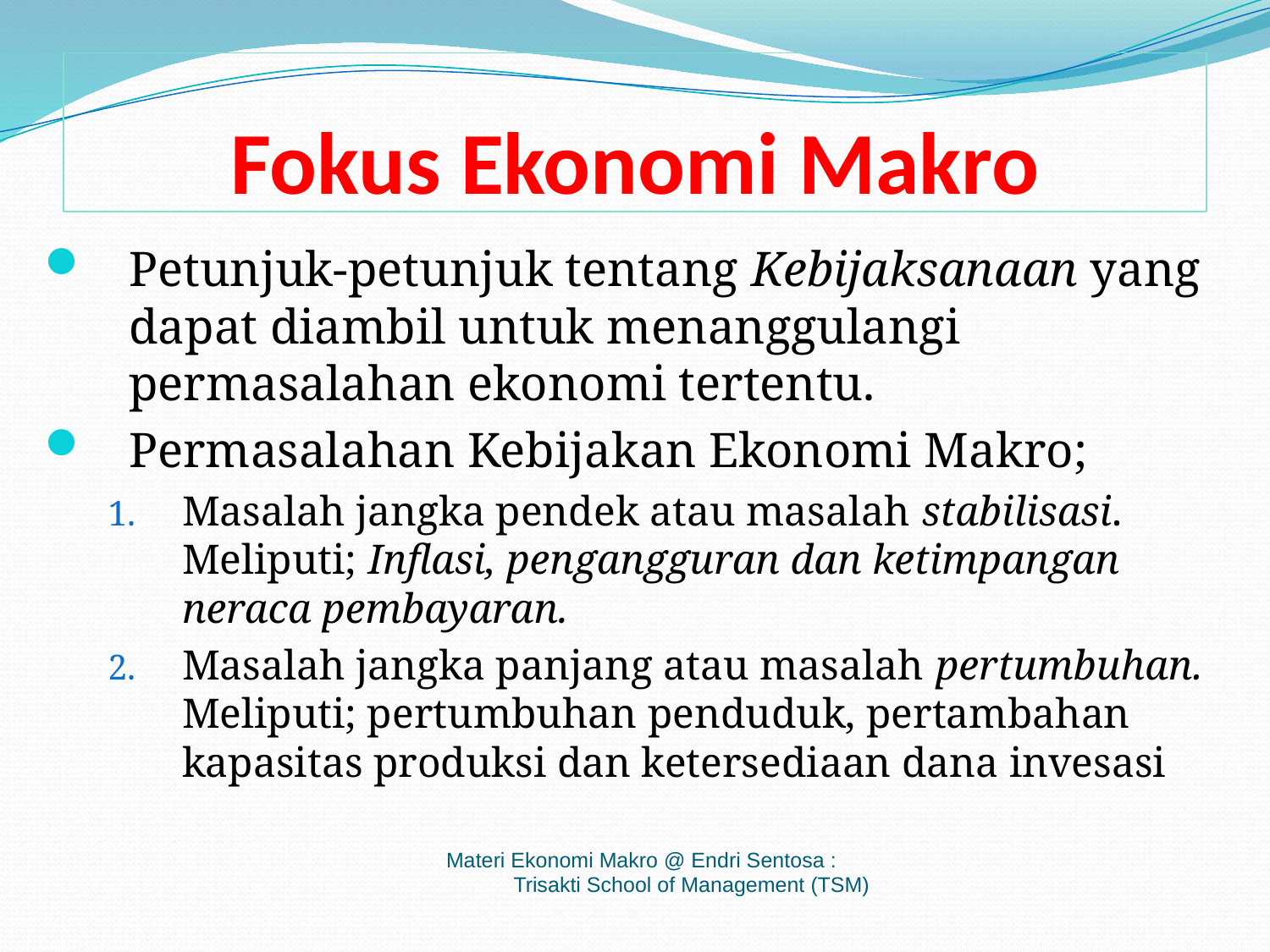

# Fokus Ekonomi Makro
Petunjuk-petunjuk tentang Kebijaksanaan yang dapat diambil untuk menanggulangi permasalahan ekonomi tertentu.
Permasalahan Kebijakan Ekonomi Makro;
Masalah jangka pendek atau masalah stabilisasi. Meliputi; Inflasi, pengangguran dan ketimpangan neraca pembayaran.
Masalah jangka panjang atau masalah pertumbuhan. Meliputi; pertumbuhan penduduk, pertambahan kapasitas produksi dan ketersediaan dana invesasi
Materi Ekonomi Makro @ Endri Sentosa :                  Trisakti School of Management (TSM)